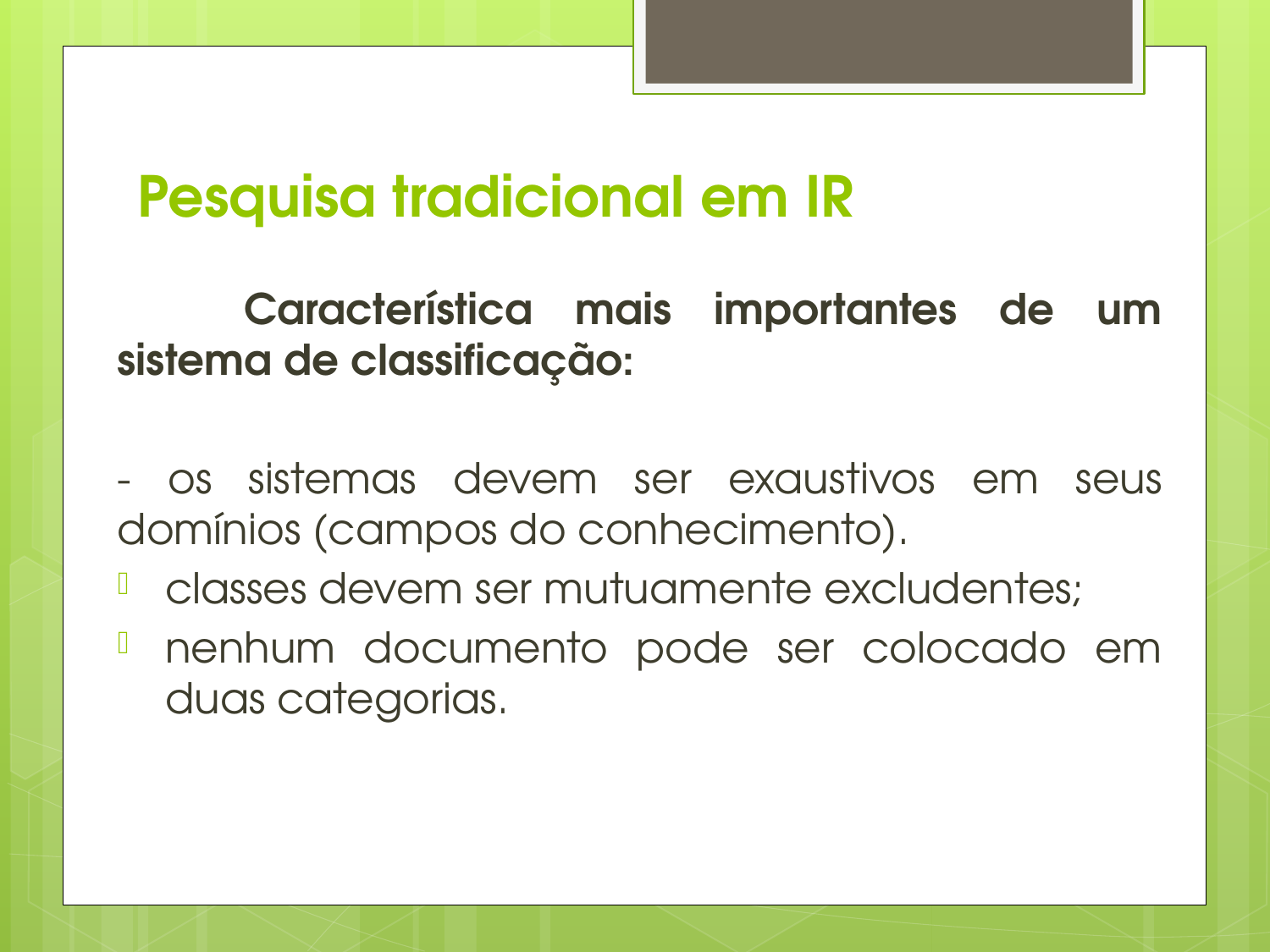

# Pesquisa tradicional em IR
	Característica mais importantes de um sistema de classificação:

- os sistemas devem ser exaustivos em seus domínios (campos do conhecimento).
classes devem ser mutuamente excludentes;
nenhum documento pode ser colocado em duas categorias.